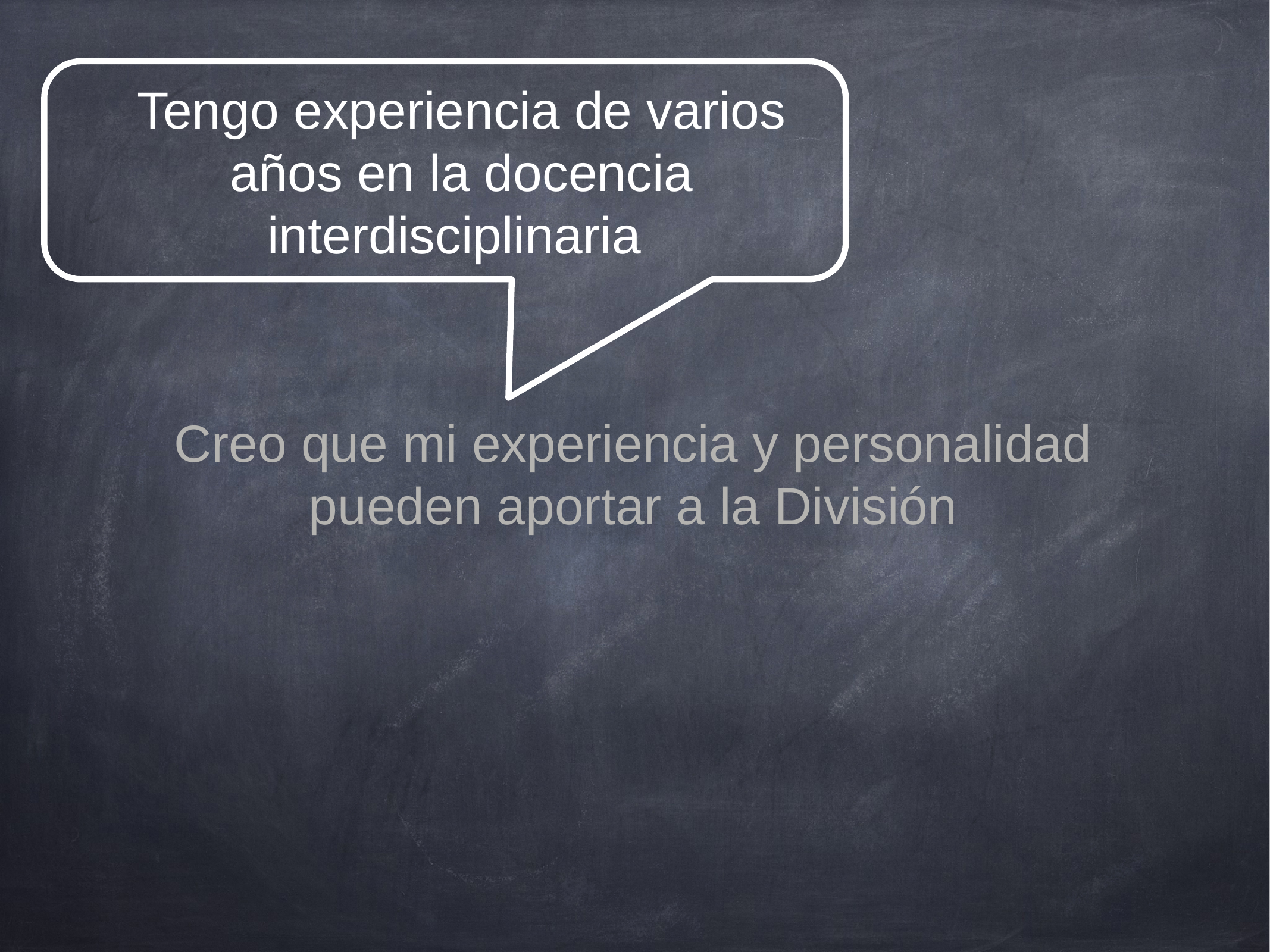

Tengo experiencia de varios años en la docencia interdisciplinaria
Creo que mi experiencia y personalidad pueden aportar a la División